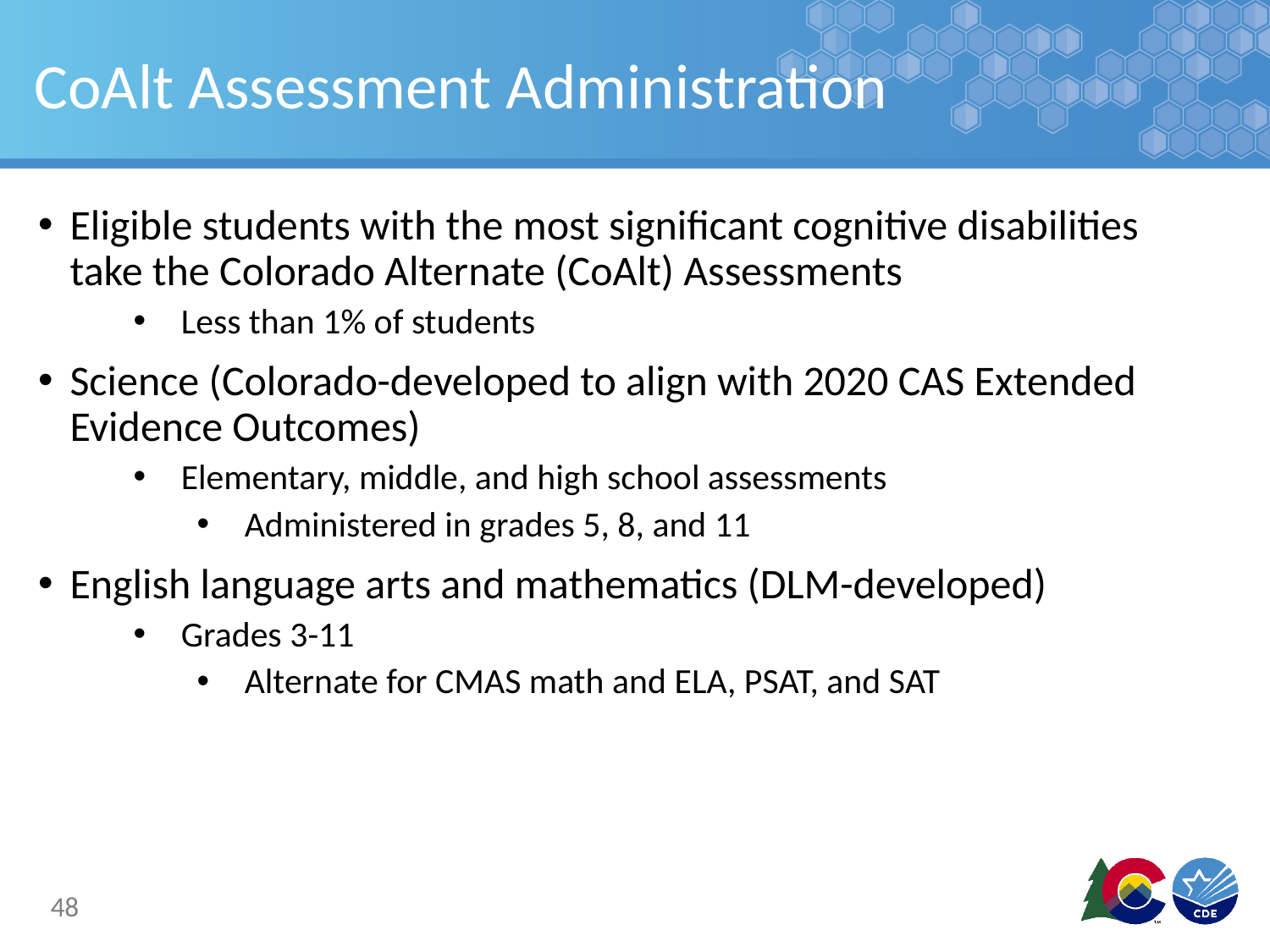

# CoAlt Assessment Administration
Eligible students with the most significant cognitive disabilities take the Colorado Alternate (CoAlt) Assessments
Less than 1% of students
Science (Colorado-developed to align with 2020 CAS Extended Evidence Outcomes)
Elementary, middle, and high school assessments
Administered in grades 5, 8, and 11
English language arts and mathematics (DLM-developed)
Grades 3-11
Alternate for CMAS math and ELA, PSAT, and SAT
48